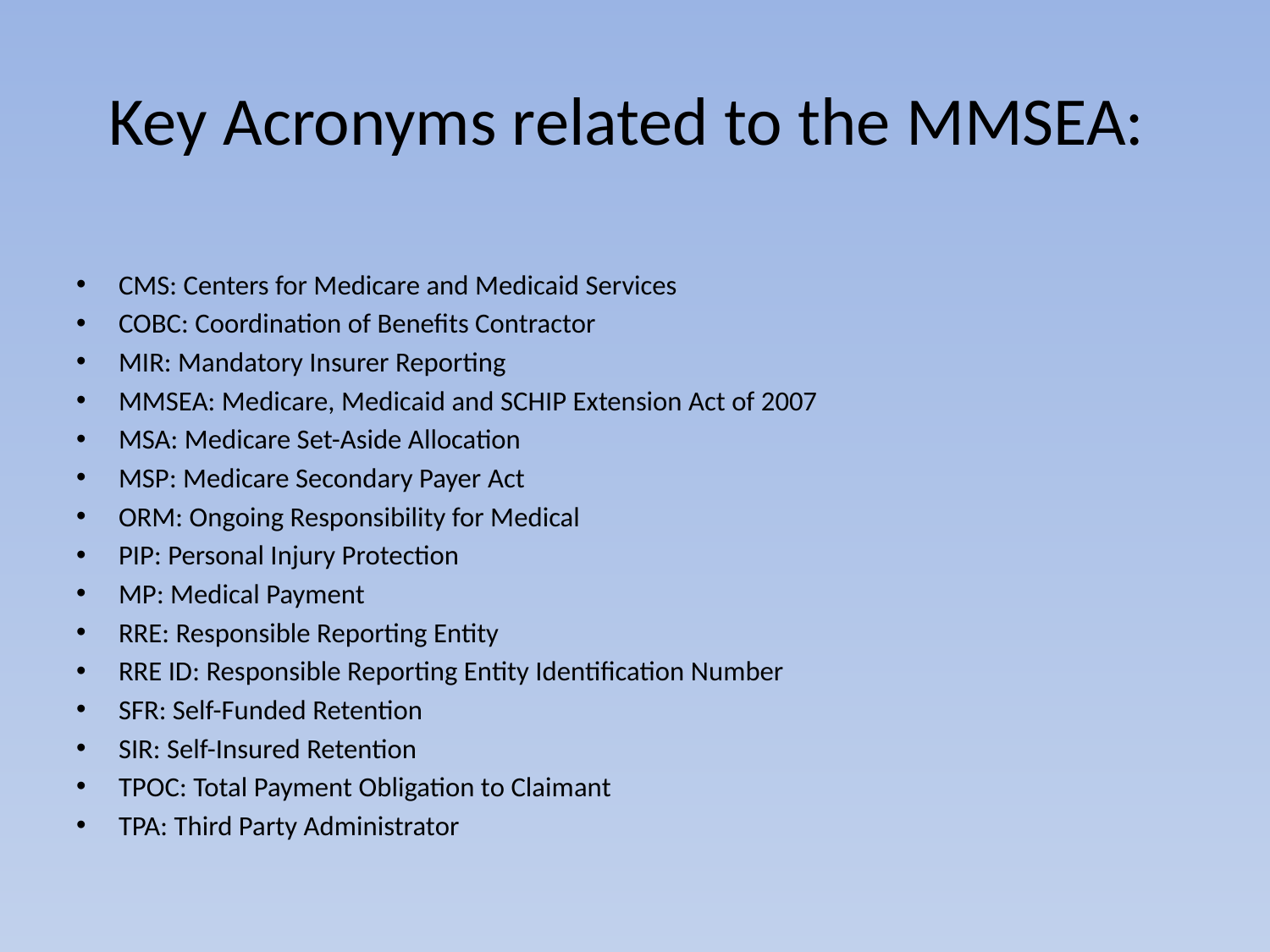

# Key Acronyms related to the MMSEA:

CMS: Centers for Medicare and Medicaid Services
COBC: Coordination of Benefits Contractor
MIR: Mandatory Insurer Reporting
MMSEA: Medicare, Medicaid and SCHIP Extension Act of 2007
MSA: Medicare Set-Aside Allocation
MSP: Medicare Secondary Payer Act
ORM: Ongoing Responsibility for Medical
PIP: Personal Injury Protection
MP: Medical Payment
RRE: Responsible Reporting Entity
RRE ID: Responsible Reporting Entity Identification Number
SFR: Self-Funded Retention
SIR: Self-Insured Retention
TPOC: Total Payment Obligation to Claimant
TPA: Third Party Administrator